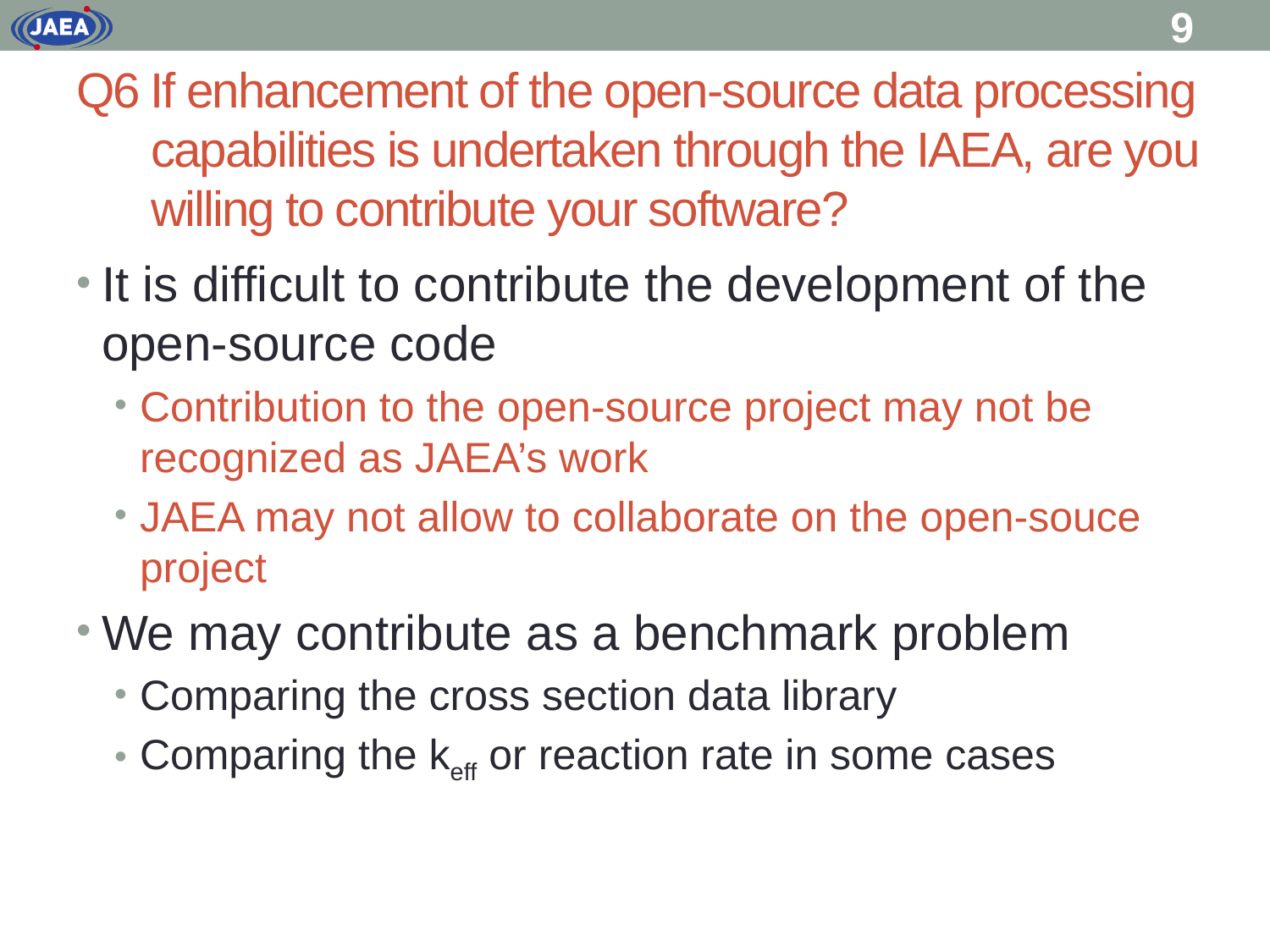

9
# Q6 If enhancement of the open-source data processing capabilities is undertaken through the IAEA, are you willing to contribute your software?
It is difficult to contribute the development of the open-source code
Contribution to the open-source project may not be recognized as JAEA’s work
JAEA may not allow to collaborate on the open-souce project
We may contribute as a benchmark problem
Comparing the cross section data library
Comparing the keff or reaction rate in some cases